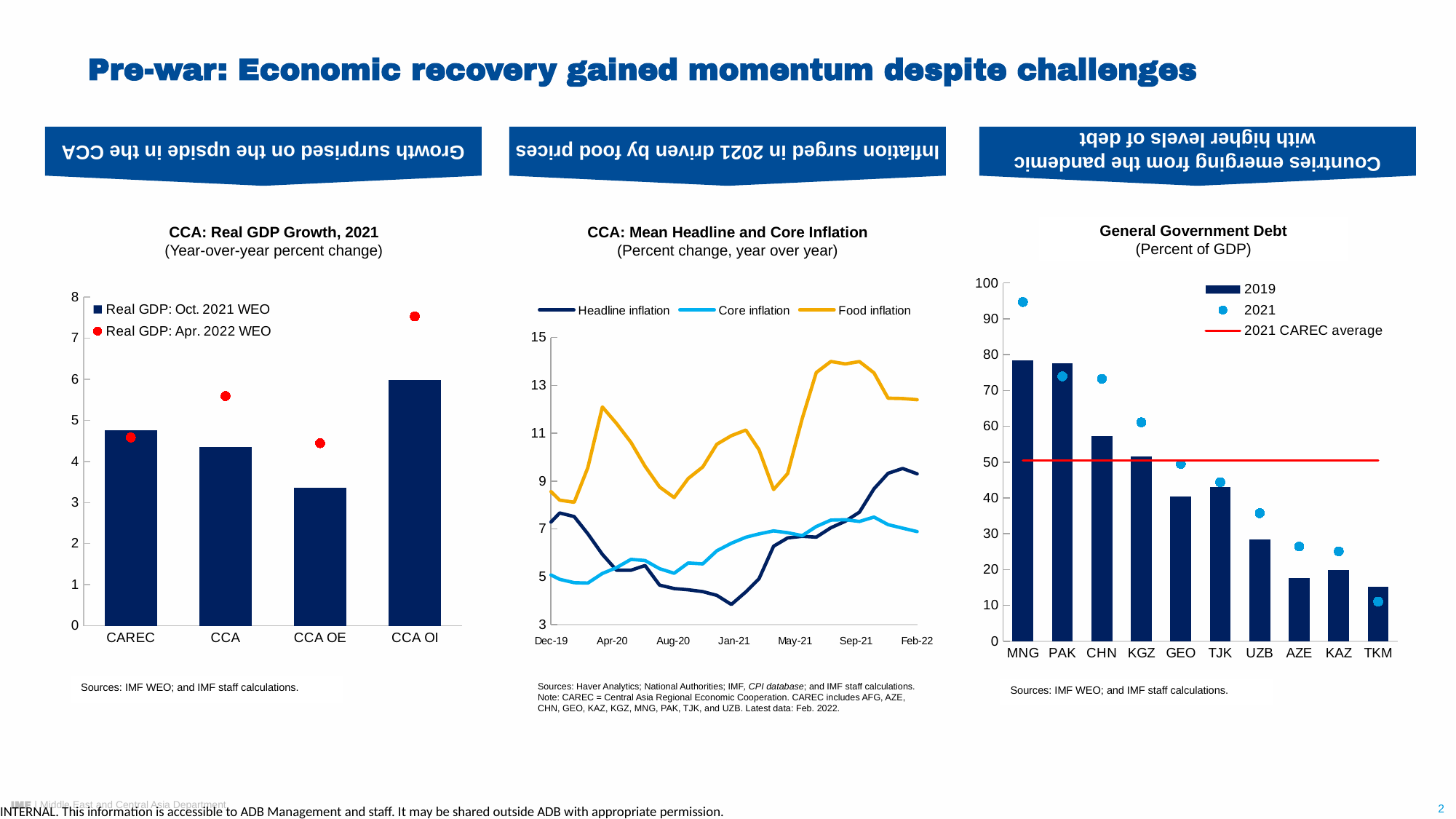

Countries emerging from the pandemic
with higher levels of debt
Growth surprised on the upside in the CCA
Inflation surged in 2021 driven by food prices
# Pre-war: Economic recovery gained momentum despite challenges
General Government Debt
(Percent of GDP)
CCA: Mean Headline and Core Inflation
(Percent change, year over year)
CCA: Real GDP Growth, 2021
(Year-over-year percent change)

### Chart

| Category | 2019 | 2021 | 2021 CAREC average |
|---|---|---|---|
| MNG | 78.47459731555077 | 94.69225754647282 | 50.5043885754717 |
| PAK | 77.50462720745011 | 73.95975976582076 | 50.5043885754717 |
| CHN | 57.24434840067815 | 73.2538283409988 | 50.5043885754717 |
| KGZ | 51.60290604815646 | 61.11647753814555 | 50.5043885754717 |
| GEO | 40.43390108099176 | 49.49542153930604 | 50.5043885754717 |
| TJK | 43.05228510374189 | 44.402592770279945 | 50.5043885754717 |
| UZB | 28.359785895787347 | 35.75415475580805 | 50.5043885754717 |
| AZE | 17.656182895394778 | 26.44681054990593 | 50.5043885754717 |
| KAZ | 19.943727311643755 | 25.100450254434847 | 50.5043885754717 |
| TKM | 15.293069910180243 | 11.07858478880893 | 50.5043885754717 |

### Chart

| Category | Real GDP: Oct. 2021 WEO | Real GDP: Apr. 2022 WEO |
|---|---|---|
| CAREC | 4.754243422607929 | 4.584740223730947 |
| CCA | 4.347126946933743 | 5.5914214941983165 |
| CCA OE | 3.3679766690176085 | 4.444907495658688 |
| CCA OI | 5.985701797835882 | 7.531584105901341 |

### Chart

| Category | Headline inflation | Core inflation | Food inflation |
|---|---|---|---|
| 43800 | 7.031986428550708 | 5.194687836827792 | 8.79841089707467 |
| 43831 | 7.665400171173171 | 4.89363834387521 | 8.202981689235562 |
| 43862 | 7.514409573711744 | 4.753126942369261 | 8.112525616269652 |
| 43891 | 6.796332464137636 | 4.737751313105403 | 9.561516689270523 |
| 43922 | 5.936963939314336 | 5.1378710875271665 | 12.096386659341933 |
| 43952 | 5.277211592842113 | 5.3807534246163256 | 11.409663653150691 |
| 43983 | 5.273688261700794 | 5.7271575133592565 | 10.616154419733212 |
| 44013 | 5.470948121821344 | 5.678167347990208 | 9.615568142182719 |
| 44044 | 4.652225300557833 | 5.337553745249134 | 8.752774195737803 |
| 44075 | 4.508436496165122 | 5.147032340361233 | 8.311173800173666 |
| 44105 | 4.4577996987479205 | 5.576189073007238 | 9.10620890605422 |
| 44136 | 4.381156750559842 | 5.538784101990619 | 9.591824839712428 |
| 44166 | 4.2246960622417955 | 6.086710330590418 | 10.54002432827058 |
| 44197 | 3.84398402132171 | 6.401528072084986 | 10.896261934304666 |
| 44228 | 4.370107124392314 | 6.652022279536162 | 11.132196697287801 |
| 44256 | 4.918715837040827 | 6.79082756866062 | 10.308734500704789 |
| 44287 | 6.276849550167664 | 6.916587040649124 | 8.644257518446897 |
| 44317 | 6.623932292768682 | 6.841479313607489 | 9.31192692994284 |
| 44348 | 6.692834264598245 | 6.719053297696303 | 11.611714261674072 |
| 44378 | 6.656250652993704 | 7.099253976716895 | 13.53597757809437 |
| 44409 | 7.047153081687503 | 7.368041786734942 | 13.996182301790308 |
| 44440 | 7.32090921641729 | 7.383514616384962 | 13.893737289497832 |
| 44470 | 7.698975084206445 | 7.310814932440027 | 13.993299696999115 |
| 44501 | 8.674177444971995 | 7.49517771011863 | 13.52014533264462 |
| 44531 | 9.320631985924681 | 7.178771802990927 | 12.462729870159293 |
| 44562 | 9.526744576835776 | 7.031818319381202 | 12.44928589826186 |
| 44593 | 9.302530391132539 | 6.887567516938989 | 12.399642916075576 |
Sources: IMF WEO; and IMF staff calculations.
Sources: Haver Analytics; National Authorities; IMF, CPI database; and IMF staff calculations.
Note: CAREC = Central Asia Regional Economic Cooperation. CAREC includes AFG, AZE, CHN, GEO, KAZ, KGZ, MNG, PAK, TJK, and UZB. Latest data: Feb. 2022.
Sources: IMF WEO; and IMF staff calculations.